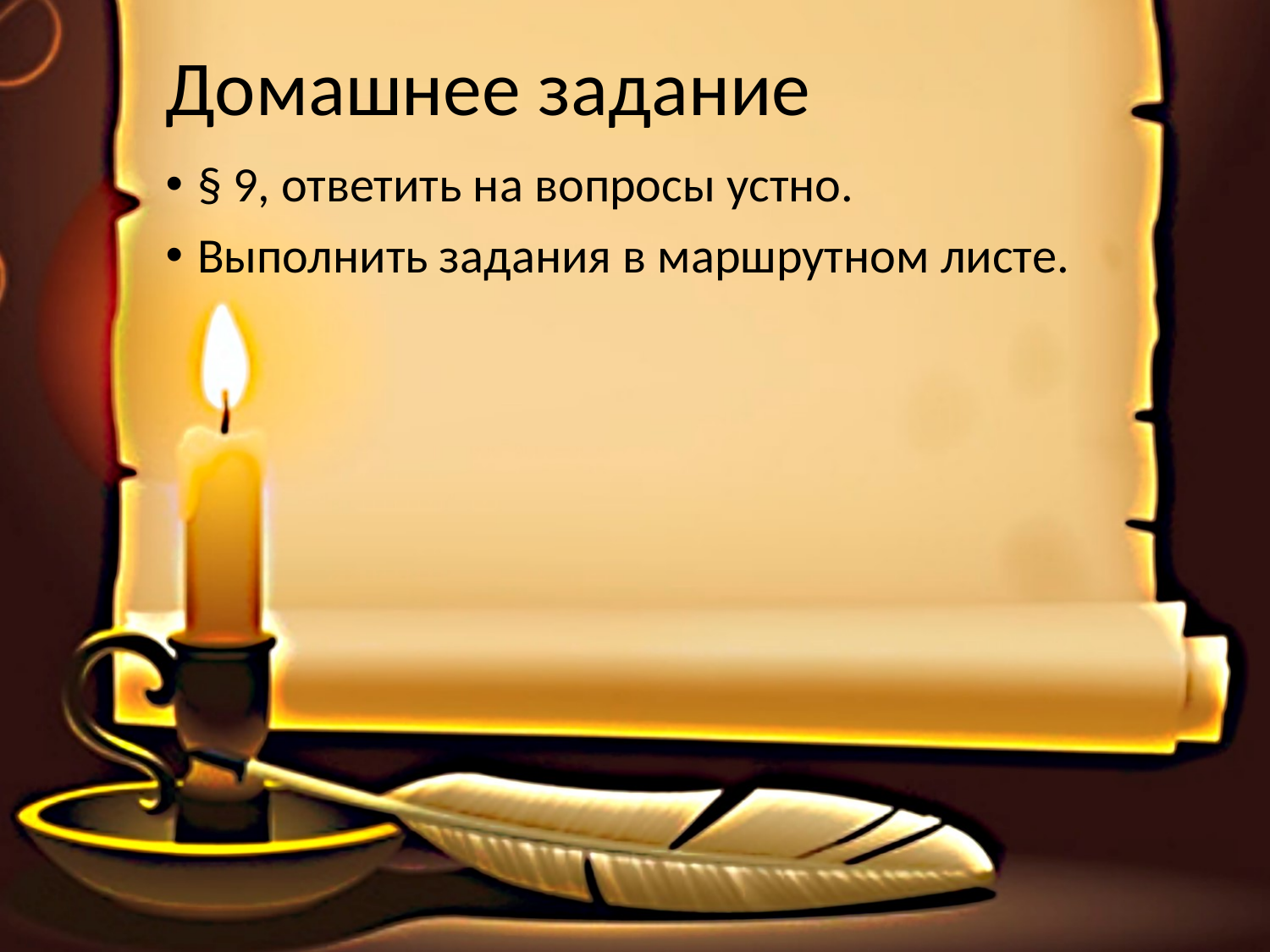

# Домашнее задание
§ 9, ответить на вопросы устно.
Выполнить задания в маршрутном листе.